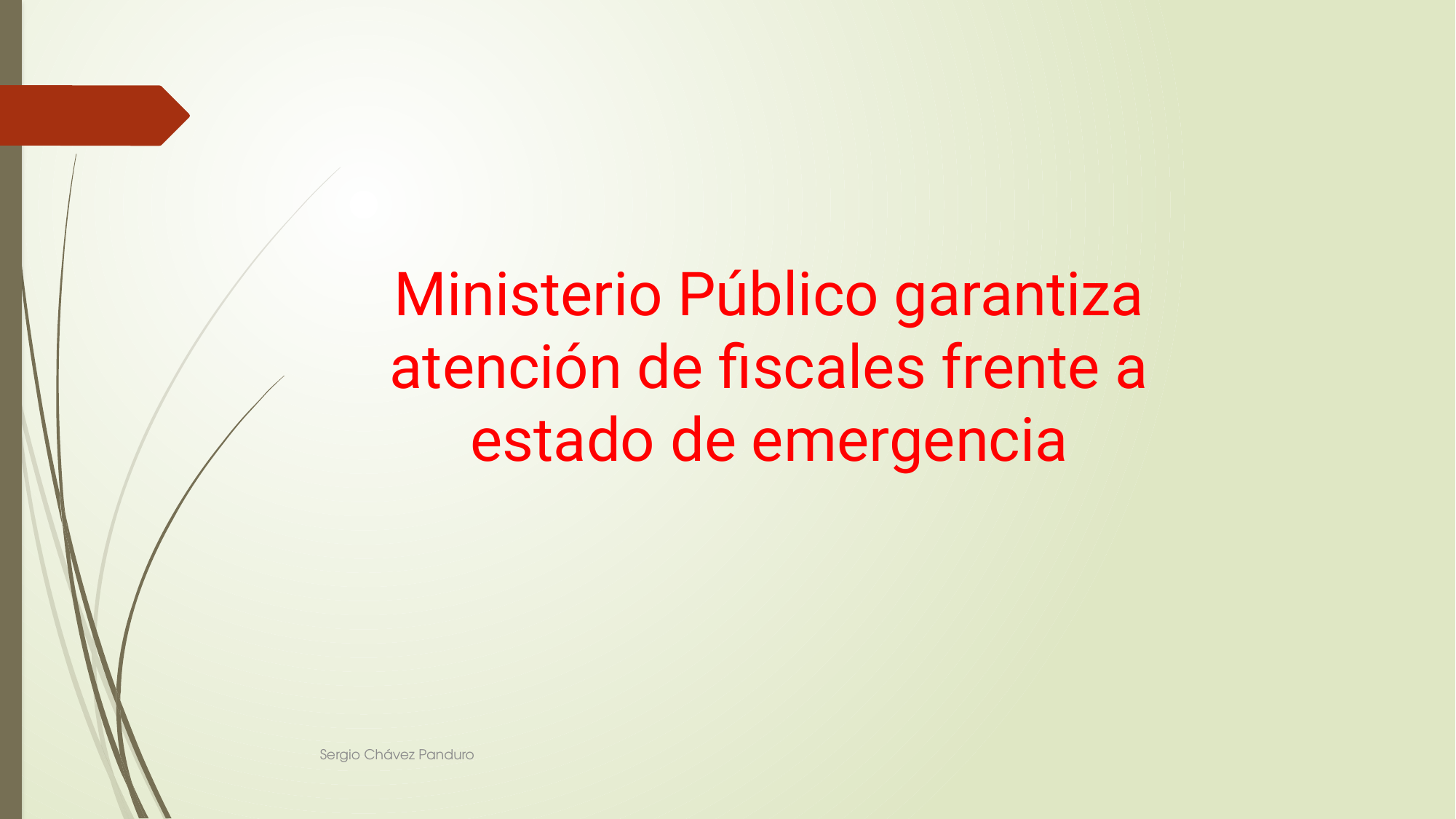

Ministerio Público garantiza atención de fiscales frente a estado de emergencia
Sergio Chávez Panduro